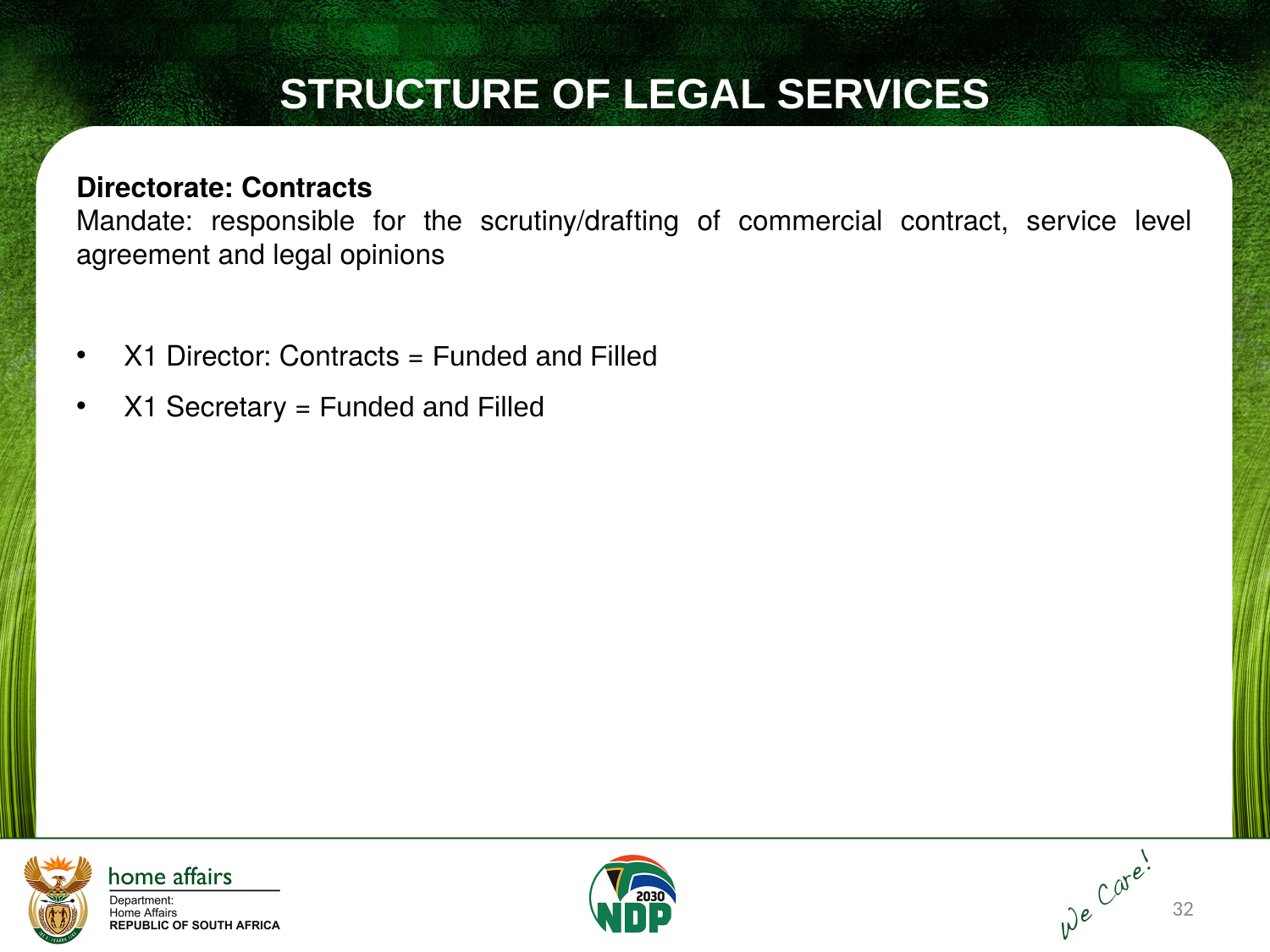

# STRUCTURE OF LEGAL SERVICES
Directorate: Contracts
Mandate: responsible for the scrutiny/drafting of commercial contract, service level agreement and legal opinions

X1 Director: Contracts = Funded and Filled
X1 Secretary = Funded and Filled

32